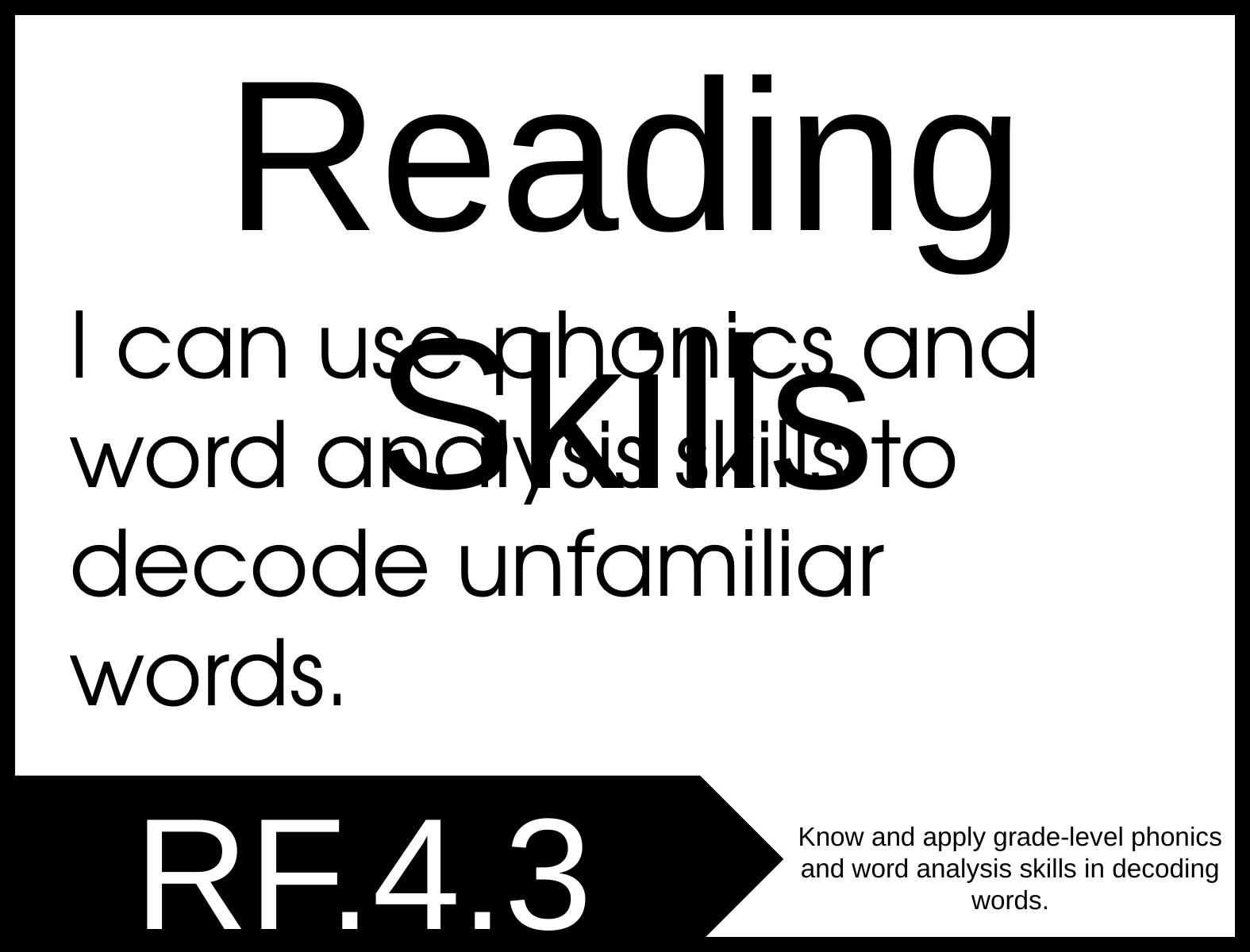

Reading Skills

I can use phonics and word analysis skills to decode unfamiliar words.
RF.4.3

Know and apply grade-level phonics and word analysis skills in decoding words.